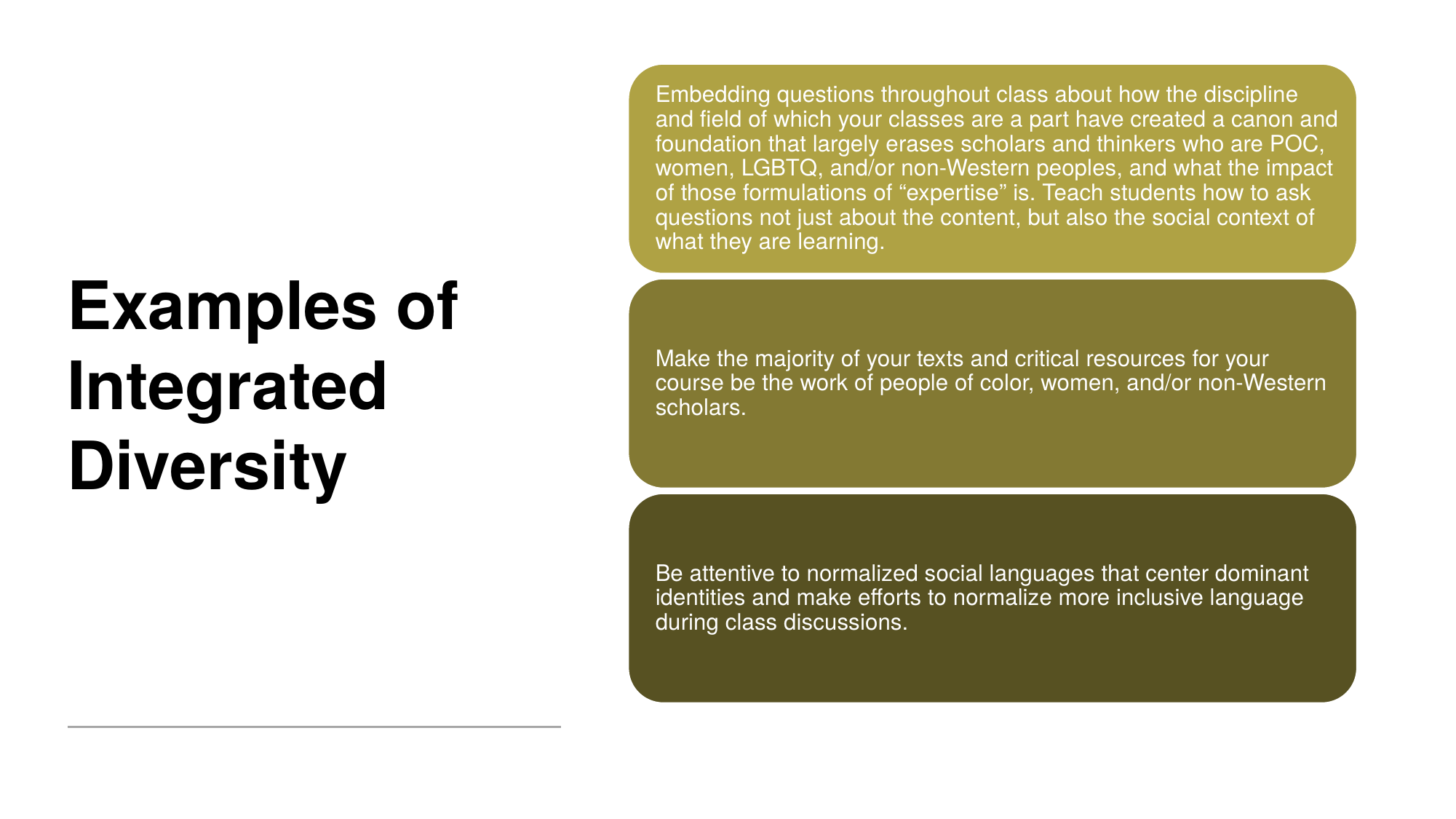

Embedding questions throughout class about how the discipline and field of which your classes are a part have created a canon and foundation that largely erases scholars and thinkers who are POC, women, LGBTQ, and/or non-Western peoples, and what the impact of those formulations of “expertise” is. Teach students how to ask questions not just about the content, but also the social context of what they are learning.
Make the majority of your texts and critical resources for your course be the work of people of color, women, and/or non-Western scholars.
Be attentive to normalized social languages that center dominant identities and make efforts to normalize more inclusive language during class discussions.
# Examples of Integrated Diversity